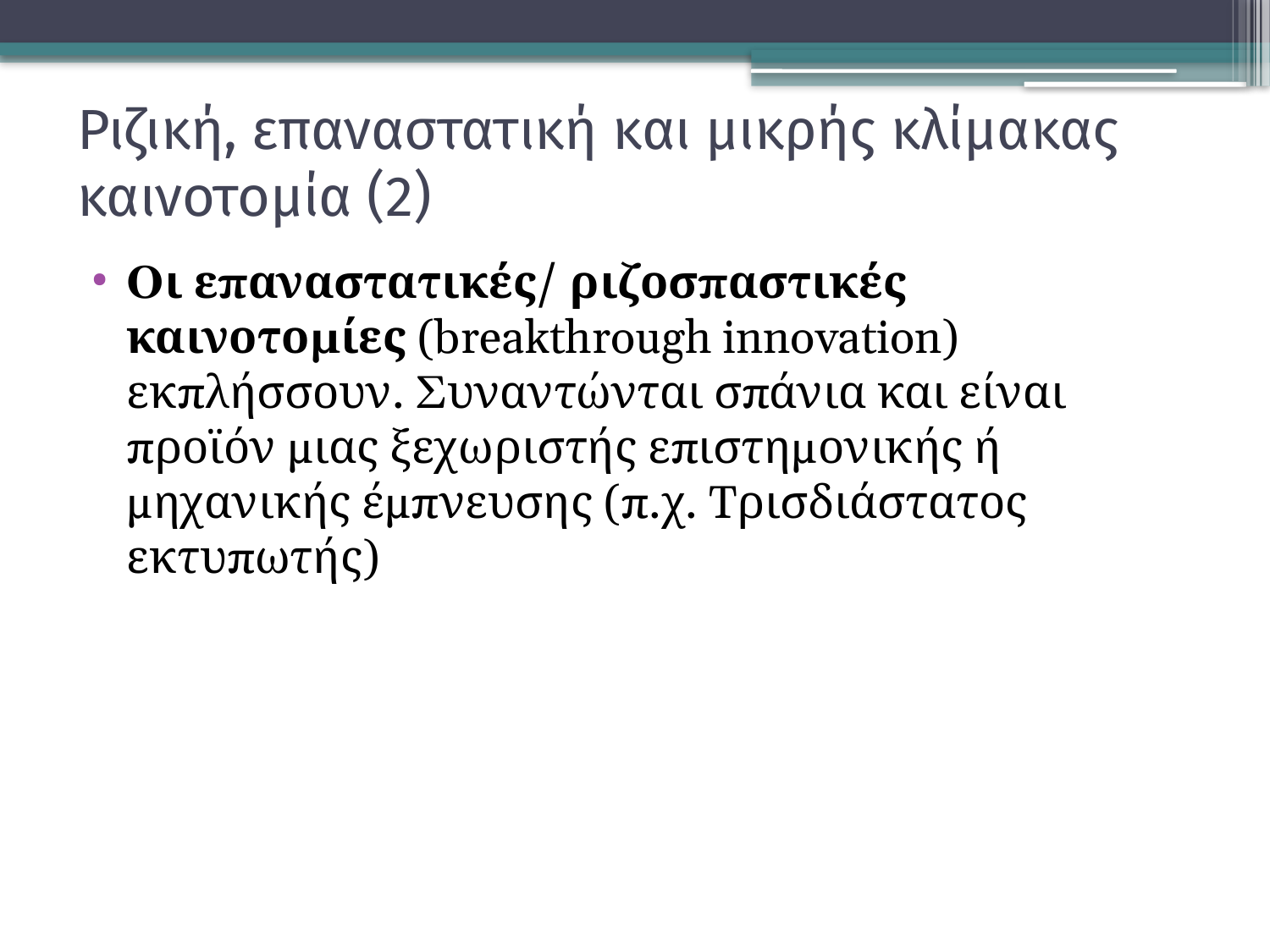

# Ριζική, επαναστατική και μικρής κλίμακας καινοτομία (2)
Οι επαναστατικές/ ριζοσπαστικές καινοτομίες (breakthrough innovation) εκπλήσσουν. Συναντώνται σπάνια και είναι προϊόν μιας ξεχωριστής επιστημονικής ή μηχανικής έμπνευσης (π.χ. Τρισδιάστατος εκτυπωτής)